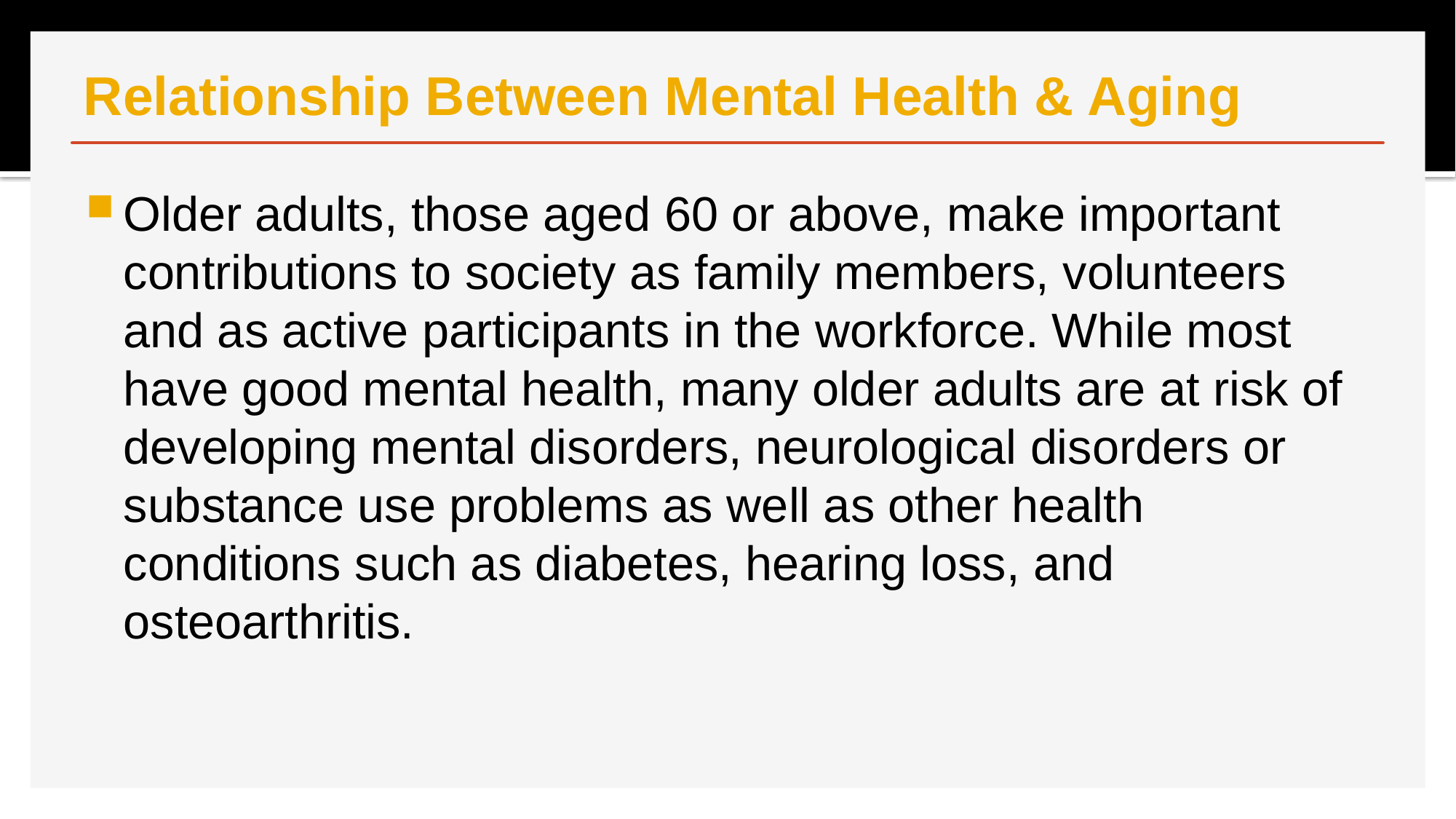

# Relationship Between Mental Health & Aging
Older adults, those aged 60 or above, make important contributions to society as family members, volunteers and as active participants in the workforce. While most have good mental health, many older adults are at risk of developing mental disorders, neurological disorders or substance use problems as well as other health conditions such as diabetes, hearing loss, and osteoarthritis.